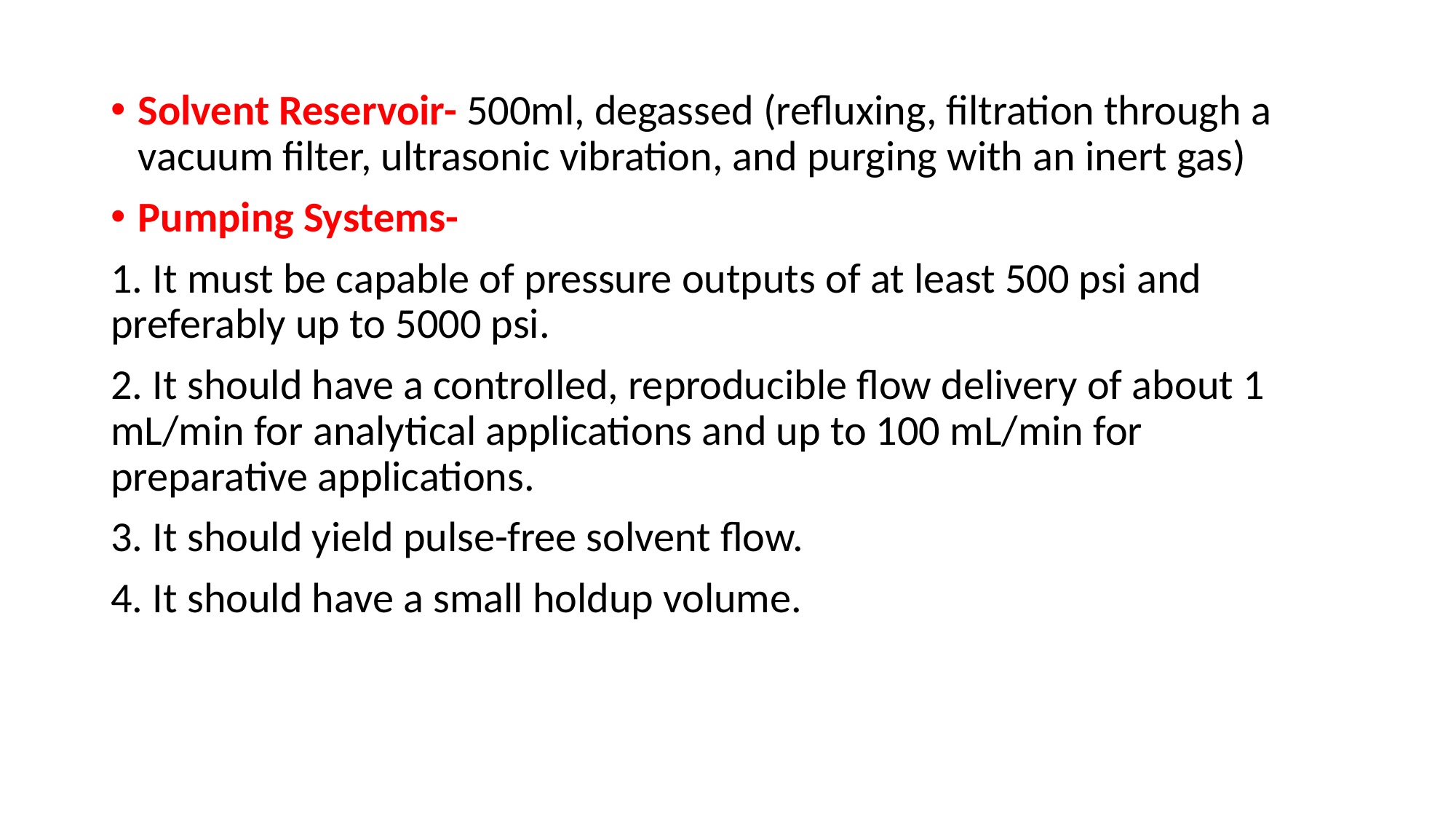

Solvent Reservoir- 500ml, degassed (refluxing, filtration through a vacuum filter, ultrasonic vibration, and purging with an inert gas)
Pumping Systems-
1. It must be capable of pressure outputs of at least 500 psi and preferably up to 5000 psi.
2. It should have a controlled, reproducible flow delivery of about 1 mL/min for analytical applications and up to 100 mL/min for preparative applications.
3. It should yield pulse-free solvent flow.
4. It should have a small holdup volume.